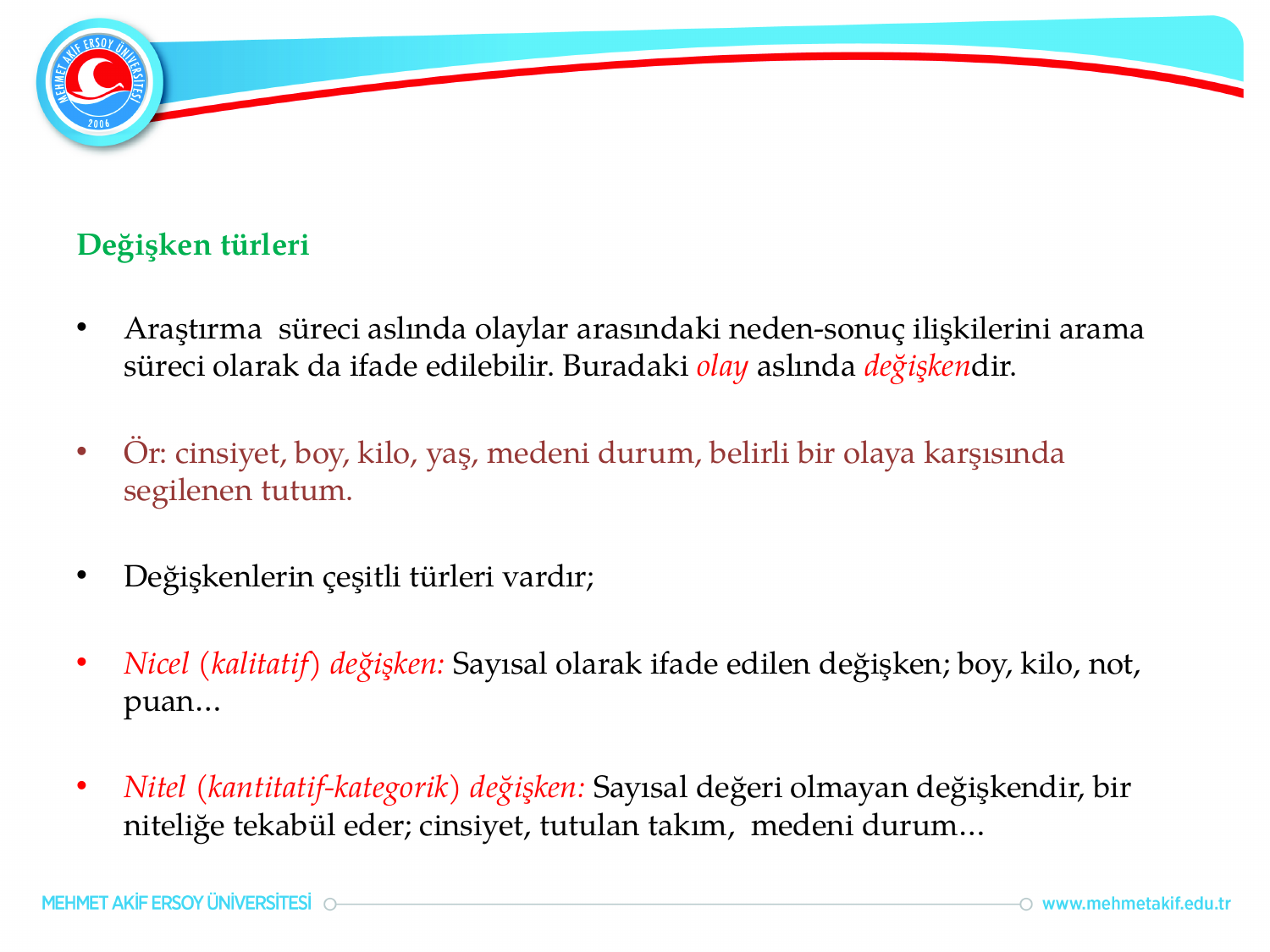

#
Değişken türleri

Araştırma  süreci aslında olaylar arasındaki neden-sonuç ilişkilerini arama süreci olarak da ifade edilebilir. Buradaki olay aslında değişkendir.

Ör: cinsiyet, boy, kilo, yaş, medeni durum, belirli bir olaya karşısında segilenen tutum.

Değişkenlerin çeşitli türleri vardır;

Nicel (kalitatif) değişken: Sayısal olarak ifade edilen değişken; boy, kilo, not, puan…

Nitel (kantitatif-kategorik) değişken: Sayısal değeri olmayan değişkendir, bir niteliğe tekabül eder; cinsiyet, tutulan takım,  medeni durum…